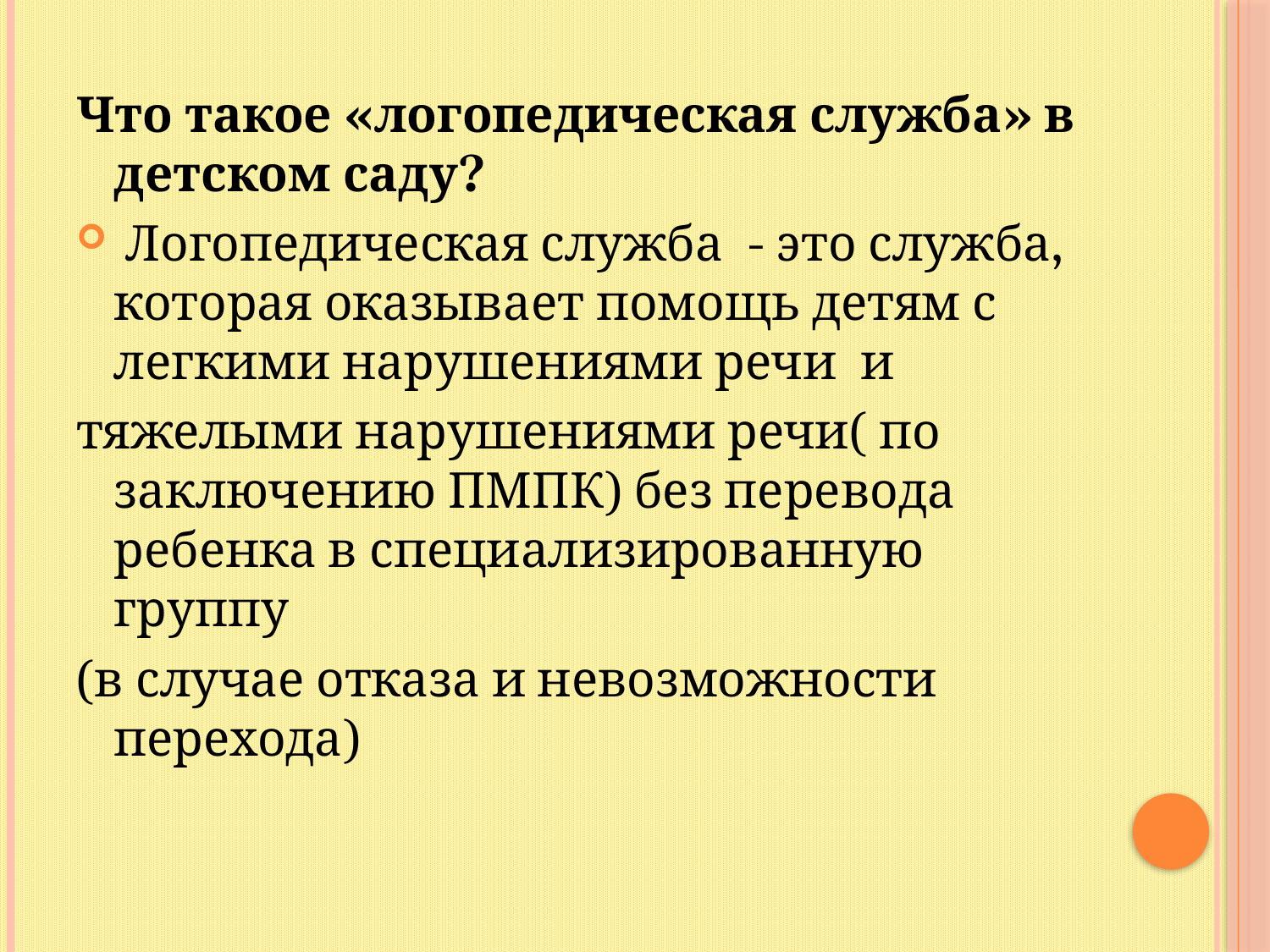

#
Что такое «логопедическая служба» в детском саду?
 Логопедическая служба  - это служба, которая оказывает помощь детям с легкими нарушениями речи  и
тяжелыми нарушениями речи( по заключению ПМПК) без перевода ребенка в специализированную группу
(в случае отказа и невозможности перехода)